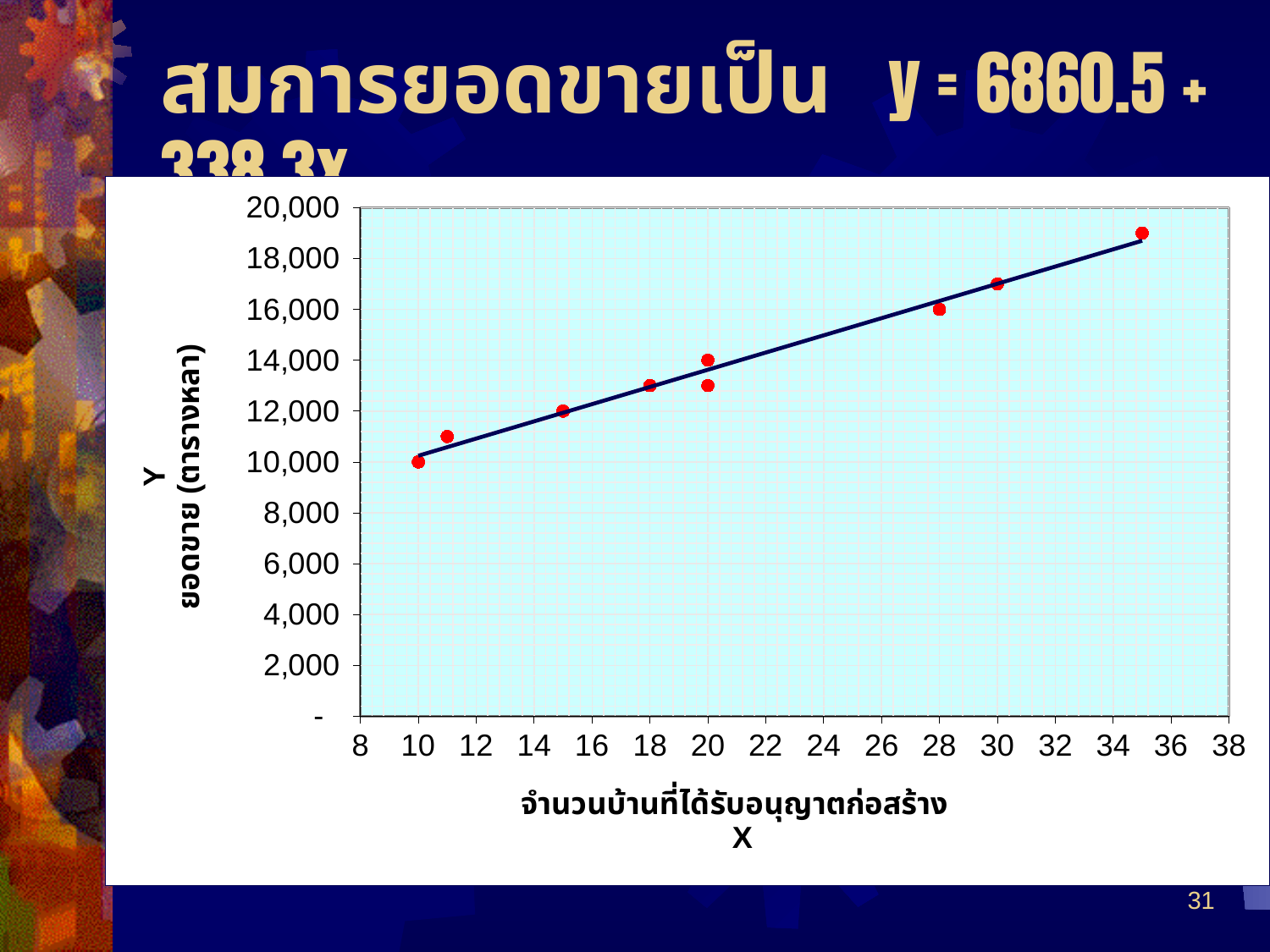

# สมการยอดขายเป็น   y = 6860.5 + 338.3x

### Chart

| Category | ยอดขาย
(ตารางหลา) |
|---|---|
31